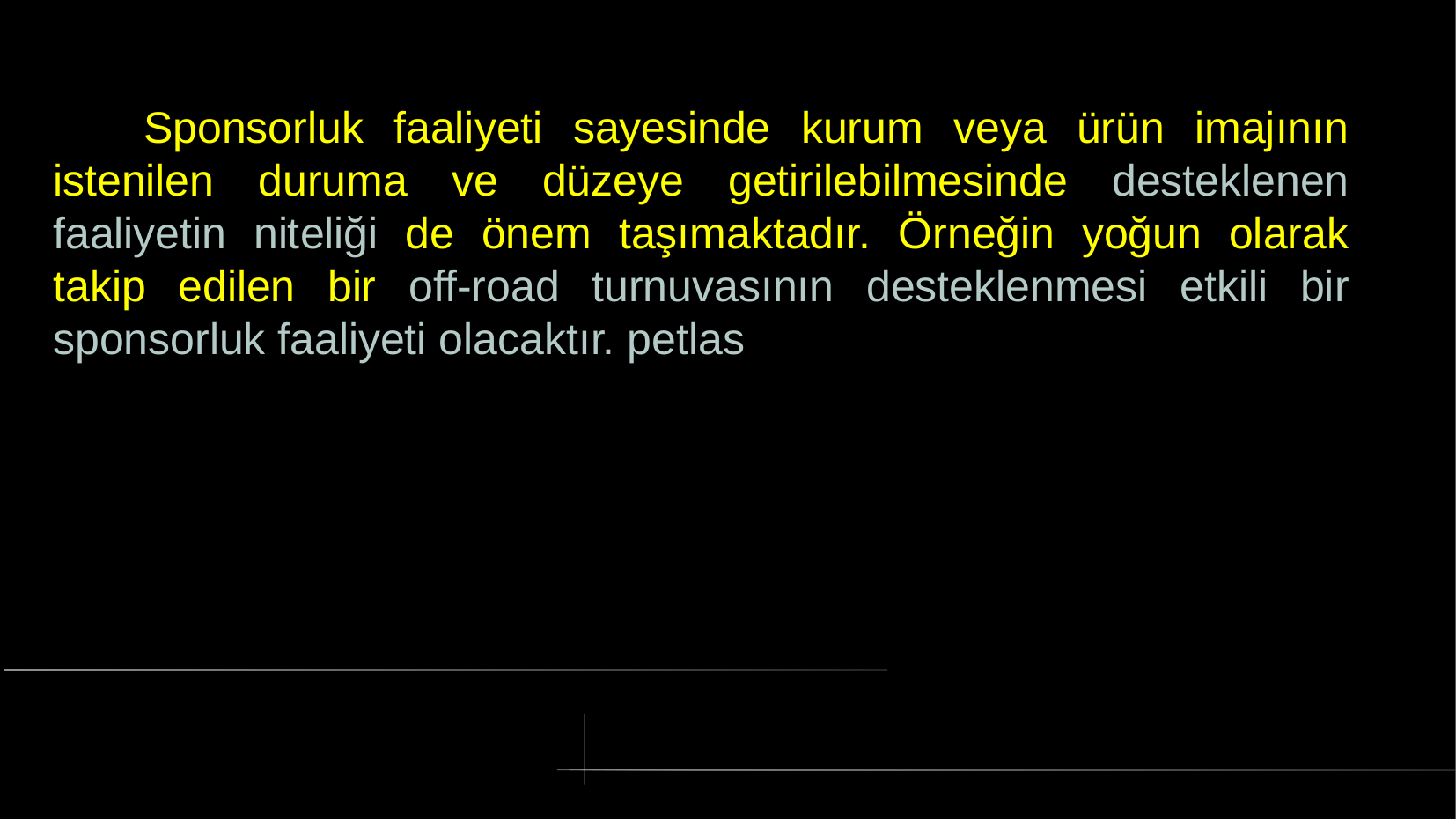

# Sponsorluk faaliyeti sayesinde kurum veya ürün imajının istenilen duruma ve düzeye getirilebilmesinde desteklenen faaliyetin niteliği de önem taşımaktadır. Örneğin yoğun olarak takip edilen bir off-road turnuvasının desteklenmesi etkili bir sponsorluk faaliyeti olacaktır. petlas